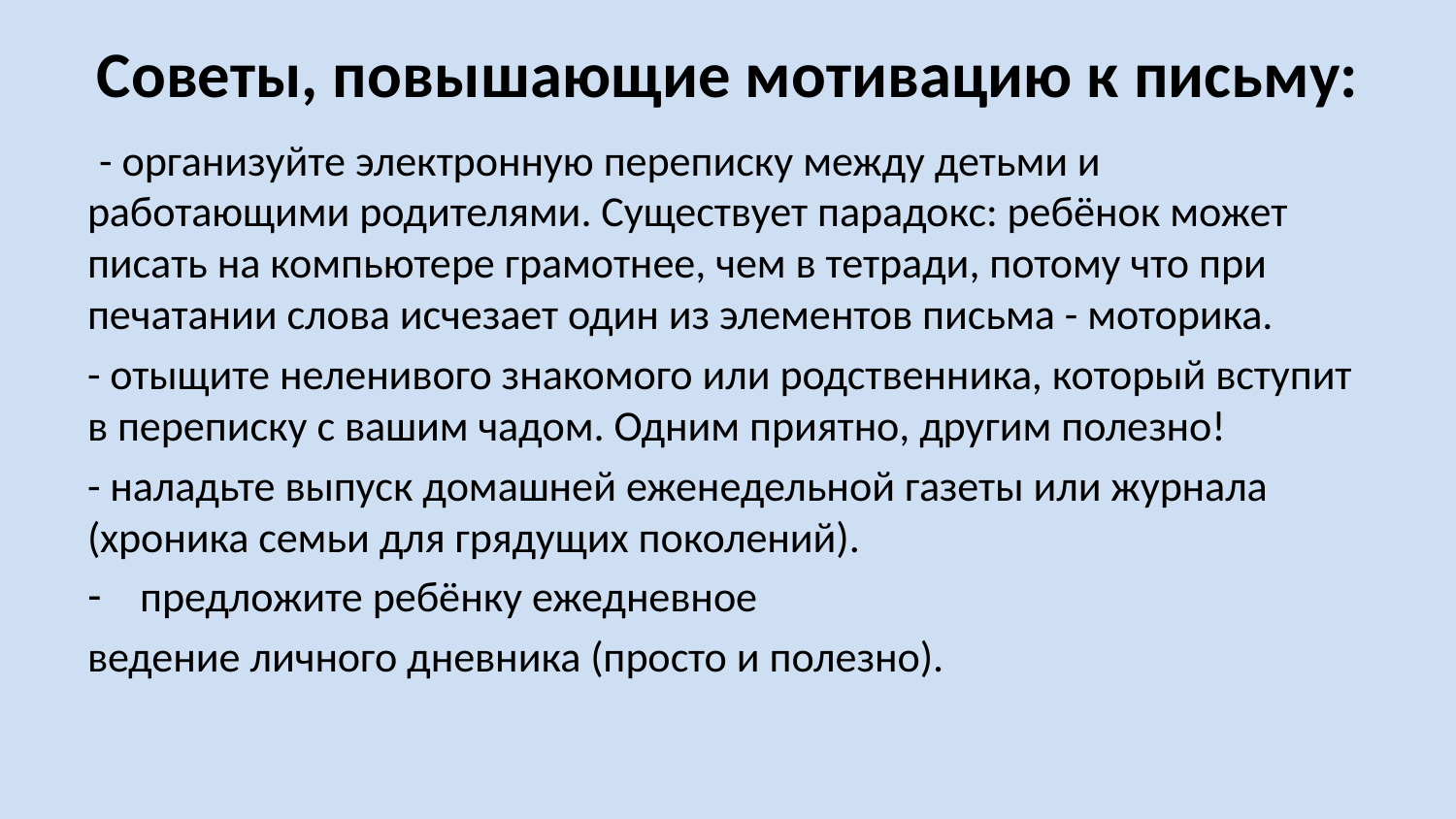

# Советы, повышающие мотивацию к письму:
  - организуйте электронную переписку между детьми и работающими родителями. Существует парадокс: ребёнок может писать на компьютере грамотнее, чем в тетради, потому что при печатании слова исчезает один из элементов письма - моторика.
- отыщите неленивого знакомого или родственника, который вступит в переписку с вашим чадом. Одним приятно, другим полезно!
- наладьте выпуск домашней еженедельной газеты или журнала     (хроника семьи для грядущих поколений).
предложите ребёнку ежедневное
ведение личного дневника (просто и полезно).